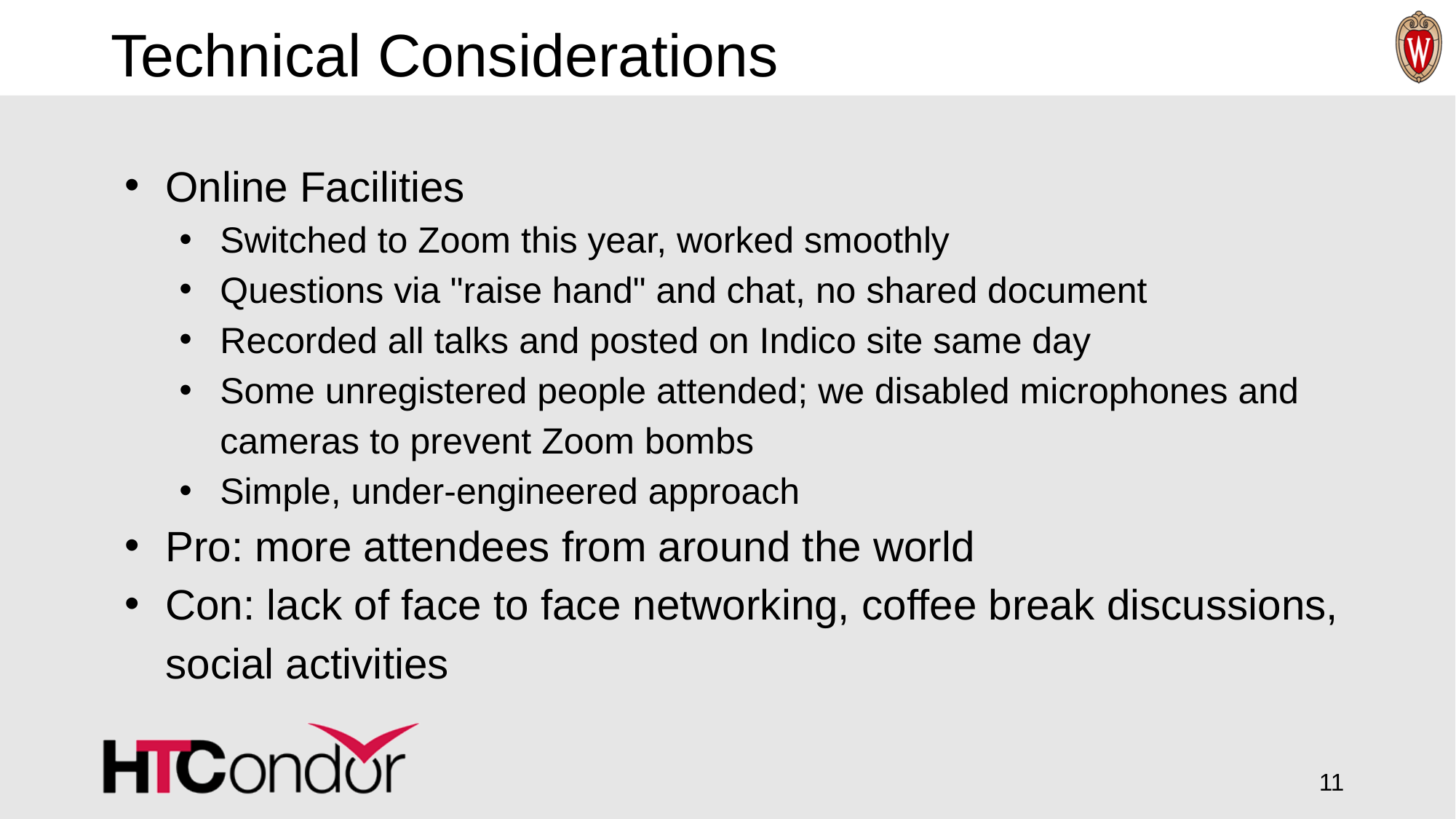

# Technical Considerations
Online Facilities
Switched to Zoom this year, worked smoothly
Questions via "raise hand" and chat, no shared document
Recorded all talks and posted on Indico site same day
Some unregistered people attended; we disabled microphones and cameras to prevent Zoom bombs
Simple, under-engineered approach
Pro: more attendees from around the world
Con: lack of face to face networking, coffee break discussions, social activities

11